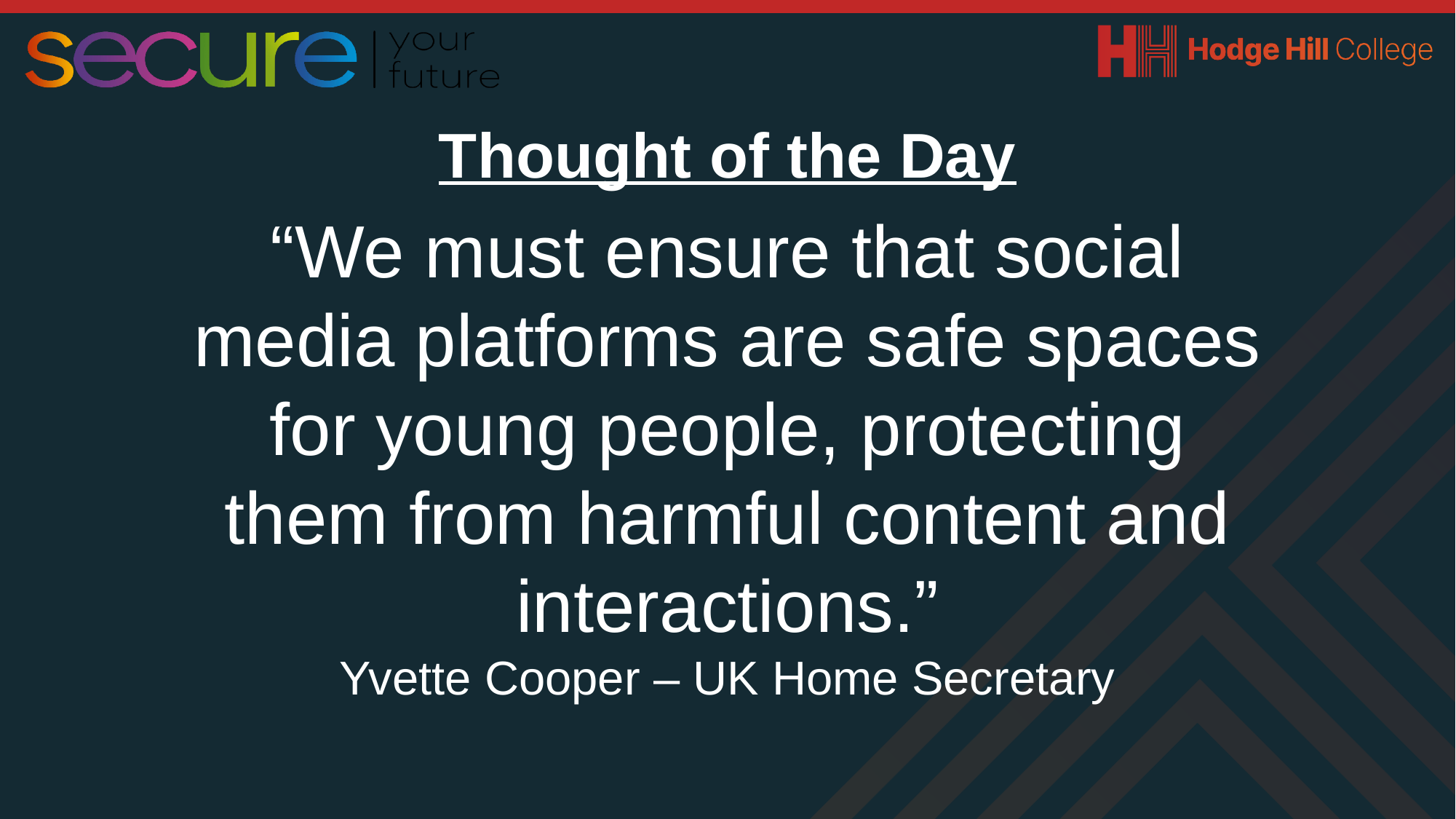

Thought of the Day
“We must ensure that social media platforms are safe spaces for young people, protecting them from harmful content and interactions.”
Yvette Cooper – UK Home Secretary